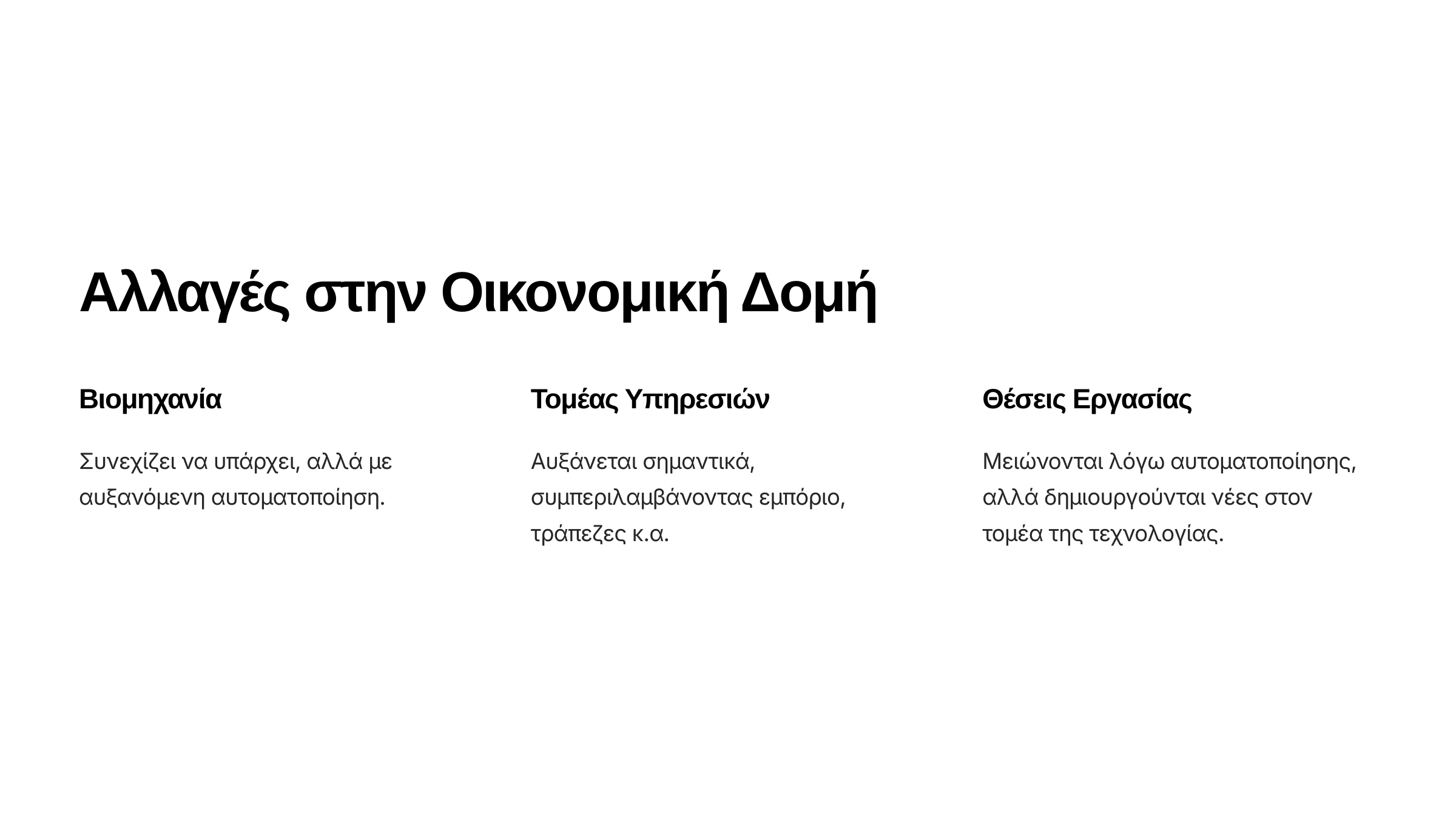

Αλλαγές στην Οικονομική Δομή
Βιομηχανία
Τομέας Υπηρεσιών
Θέσεις Εργασίας
Συνεχίζει να υπάρχει, αλλά με αυξανόμενη αυτοματοποίηση.
Αυξάνεται σημαντικά, συμπεριλαμβάνοντας εμπόριο, τράπεζες κ.α.
Μειώνονται λόγω αυτοματοποίησης, αλλά δημιουργούνται νέες στον τομέα της τεχνολογίας.